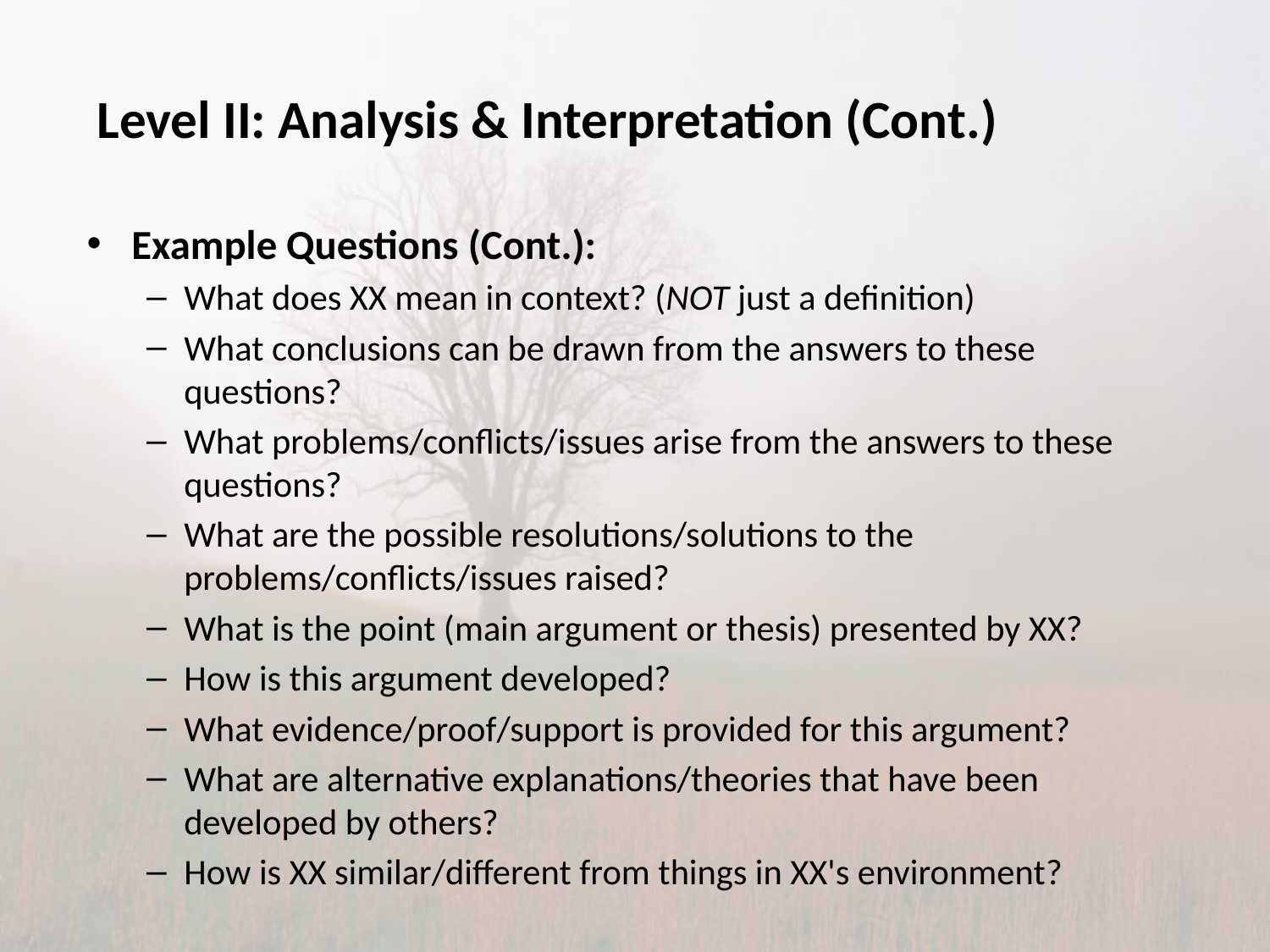

# Level II: Analysis & Interpretation (Cont.)
Example Questions (Cont.):
What does XX mean in context? (NOT just a definition)
What conclusions can be drawn from the answers to these questions?
What problems/conflicts/issues arise from the answers to these questions?
What are the possible resolutions/solutions to the problems/conflicts/issues raised?
What is the point (main argument or thesis) presented by XX?
How is this argument developed?
What evidence/proof/support is provided for this argument?
What are alternative explanations/theories that have been developed by others?
How is XX similar/different from things in XX's environment?